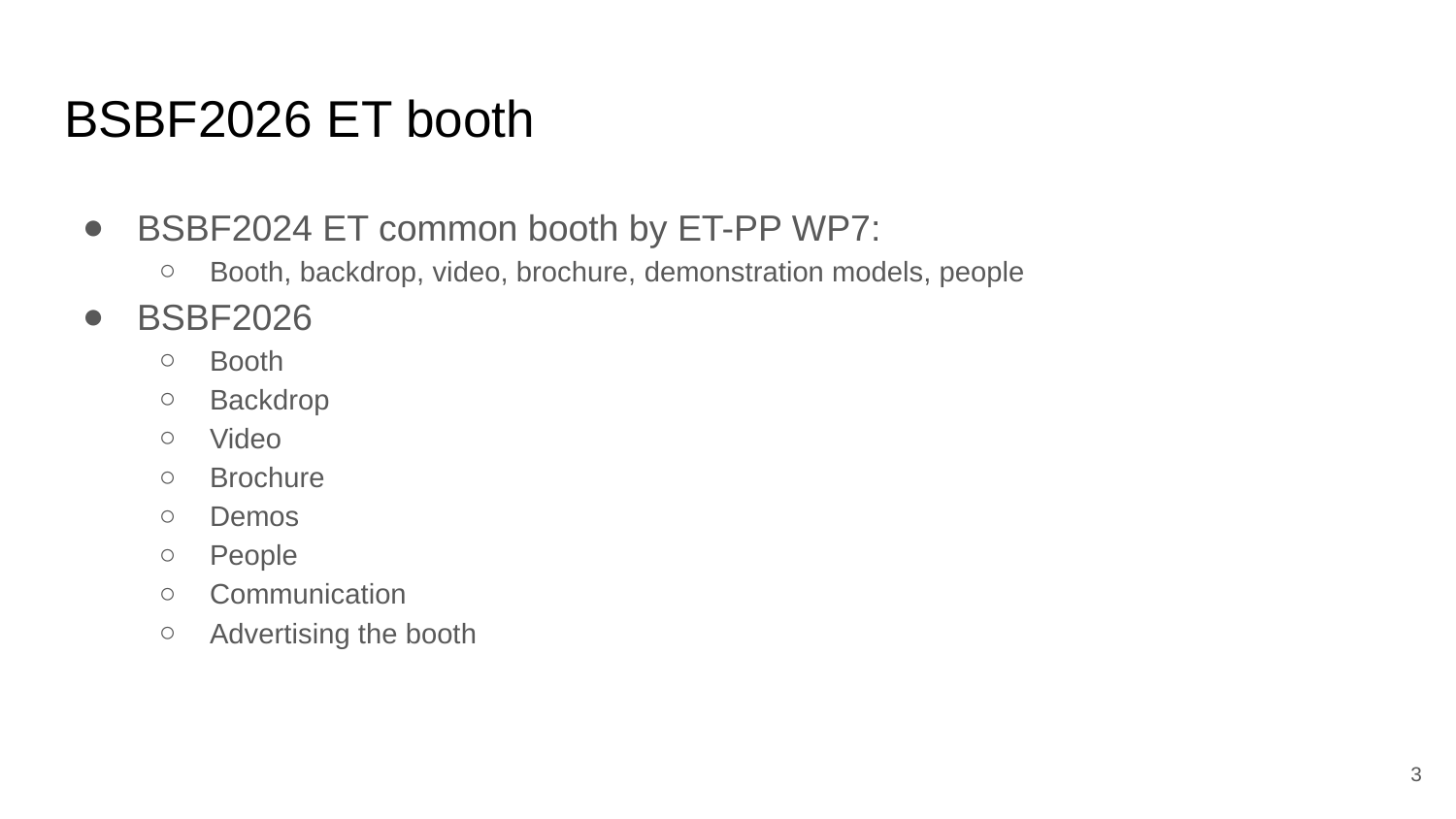

# BSBF2026 ET booth
BSBF2024 ET common booth by ET-PP WP7:
Booth, backdrop, video, brochure, demonstration models, people
BSBF2026
Booth
Backdrop
Video
Brochure
Demos
People
Communication
Advertising the booth
3